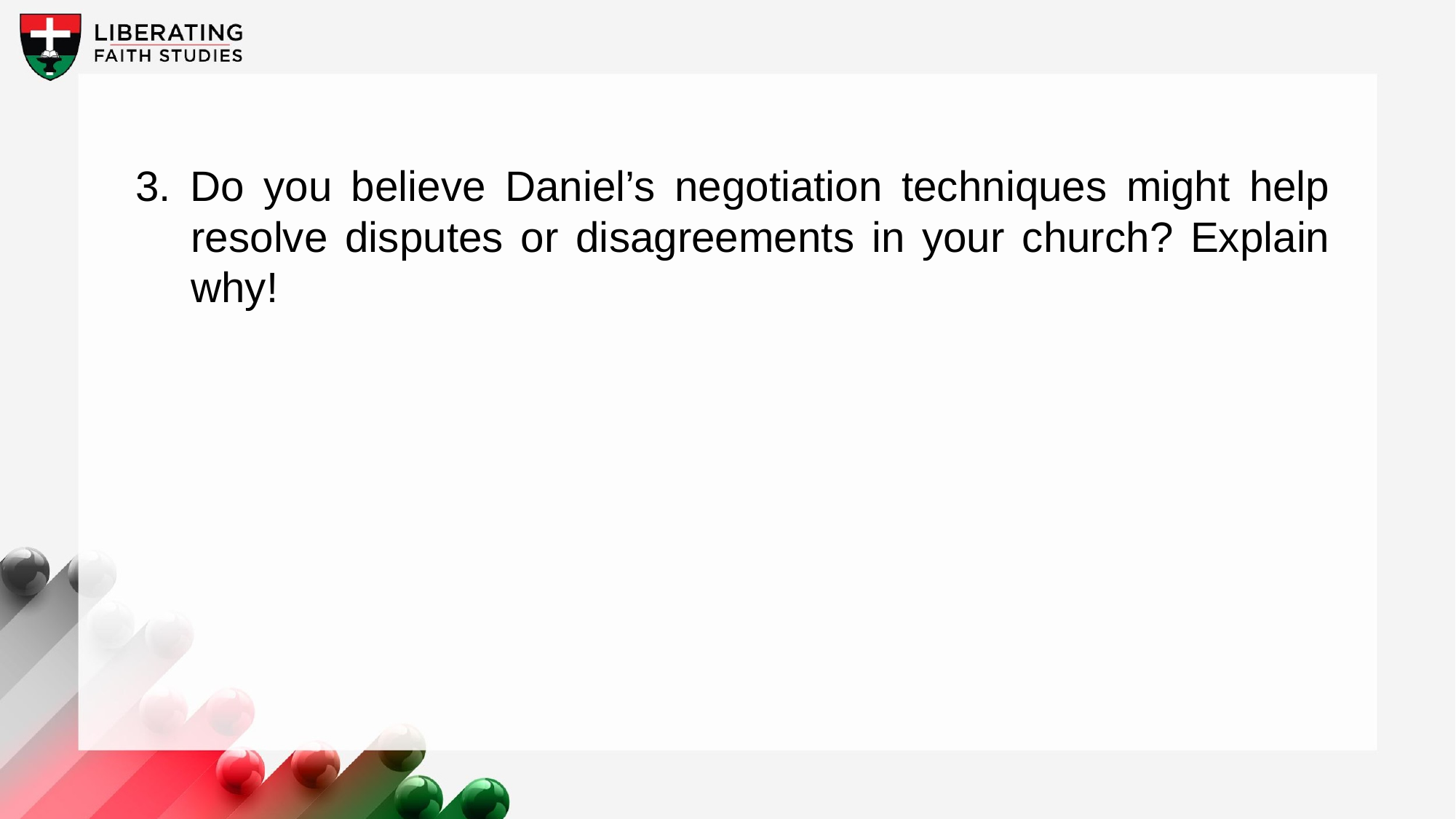

3. Do you believe Daniel’s negotiation techniques might help resolve disputes or disagreements in your church? Explain why!